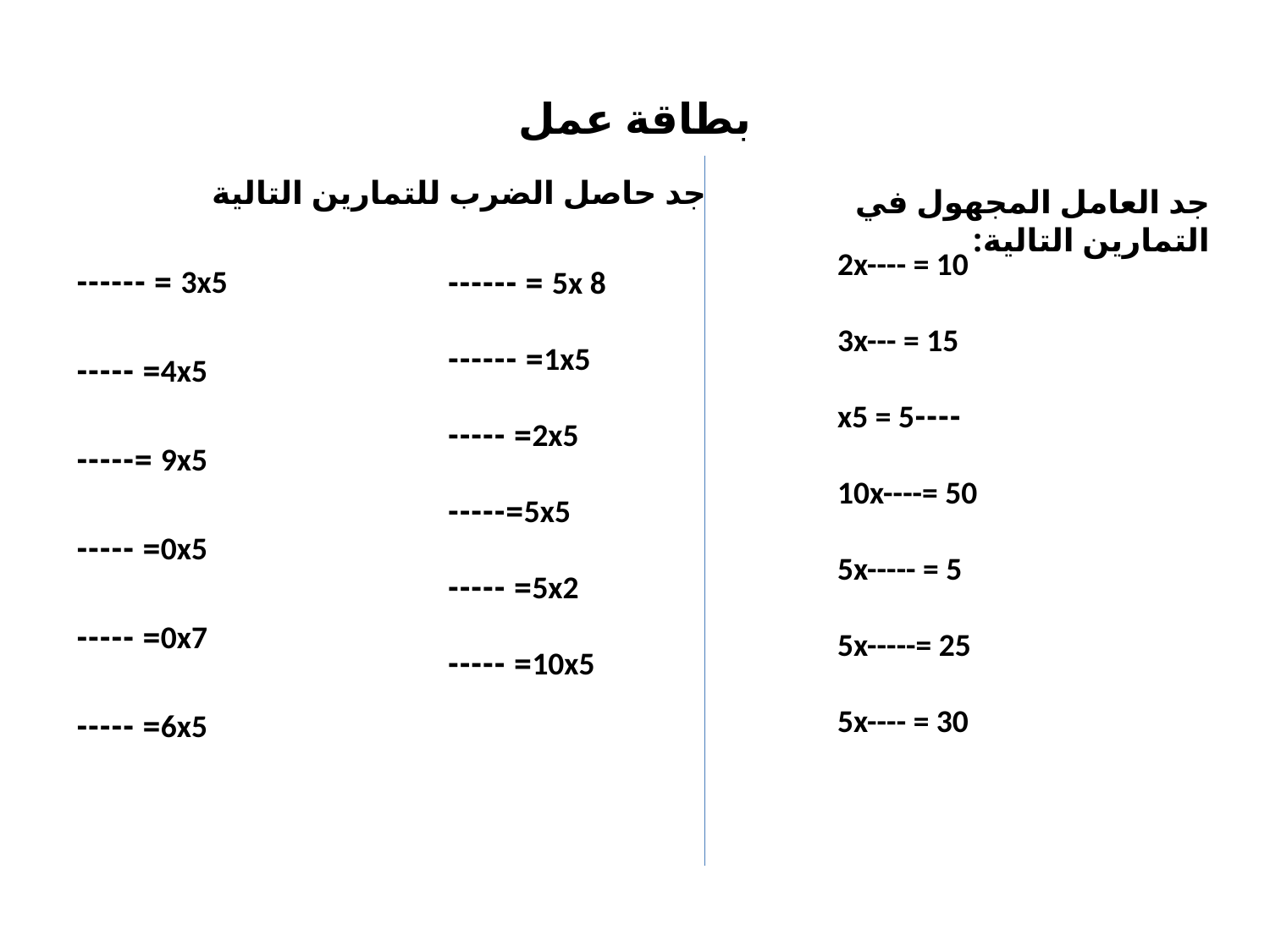

# بطاقة عمل
                                                      جد حاصل الضرب للتمارين التالية

3x5 = ------

4x5= -----

9x5 =-----

0x5= -----

0x7= -----

6x5= -----
جد العامل المجهول في التمارين التالية:
 2x---- = 10

3x--- = 15

----x5 = 5

10x----= 50

5x----- = 5

5x-----= 25

5x---- = 30
 5x 8 = ------

1x5= ------

2x5= -----

5x5=-----

5x2= -----

10x5= -----